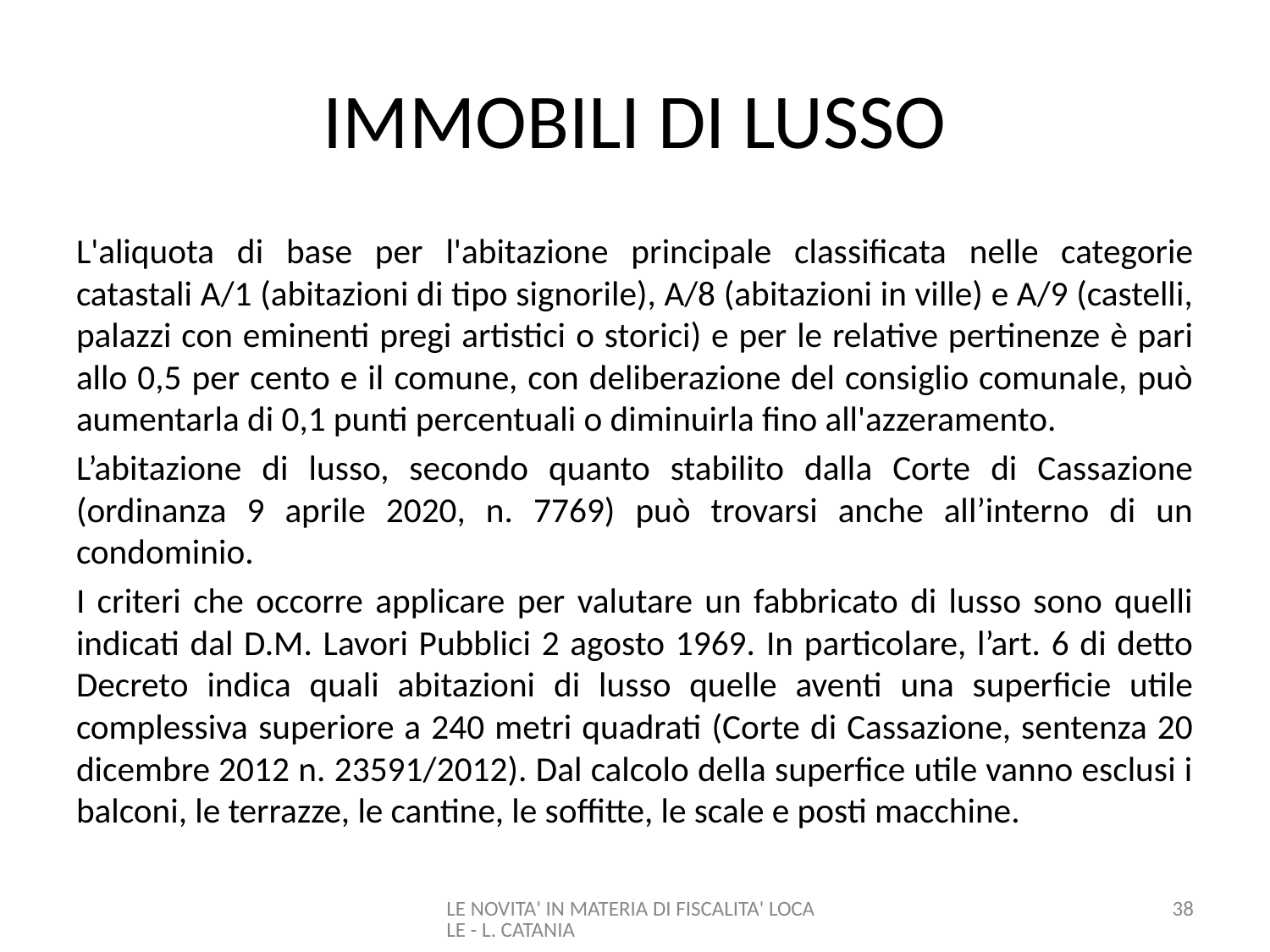

# IMMOBILI DI LUSSO
L'aliquota di base per l'abitazione principale classificata nelle categorie catastali A/1 (abitazioni di tipo signorile), A/8 (abitazioni in ville) e A/9 (castelli, palazzi con eminenti pregi artistici o storici) e per le relative pertinenze è pari allo 0,5 per cento e il comune, con deliberazione del consiglio comunale, può aumentarla di 0,1 punti percentuali o diminuirla fino all'azzeramento.
L’abitazione di lusso, secondo quanto stabilito dalla Corte di Cassazione (ordinanza 9 aprile 2020, n. 7769) può trovarsi anche all’interno di un condominio.
I criteri che occorre applicare per valutare un fabbricato di lusso sono quelli indicati dal D.M. Lavori Pubblici 2 agosto 1969. In particolare, l’art. 6 di detto Decreto indica quali abitazioni di lusso quelle aventi una superficie utile complessiva superiore a 240 metri quadrati (Corte di Cassazione, sentenza 20 dicembre 2012 n. 23591/2012). Dal calcolo della superfice utile vanno esclusi i balconi, le terrazze, le cantine, le soffitte, le scale e posti macchine.

LE NOVITA' IN MATERIA DI FISCALITA' LOCALE - L. CATANIA
38